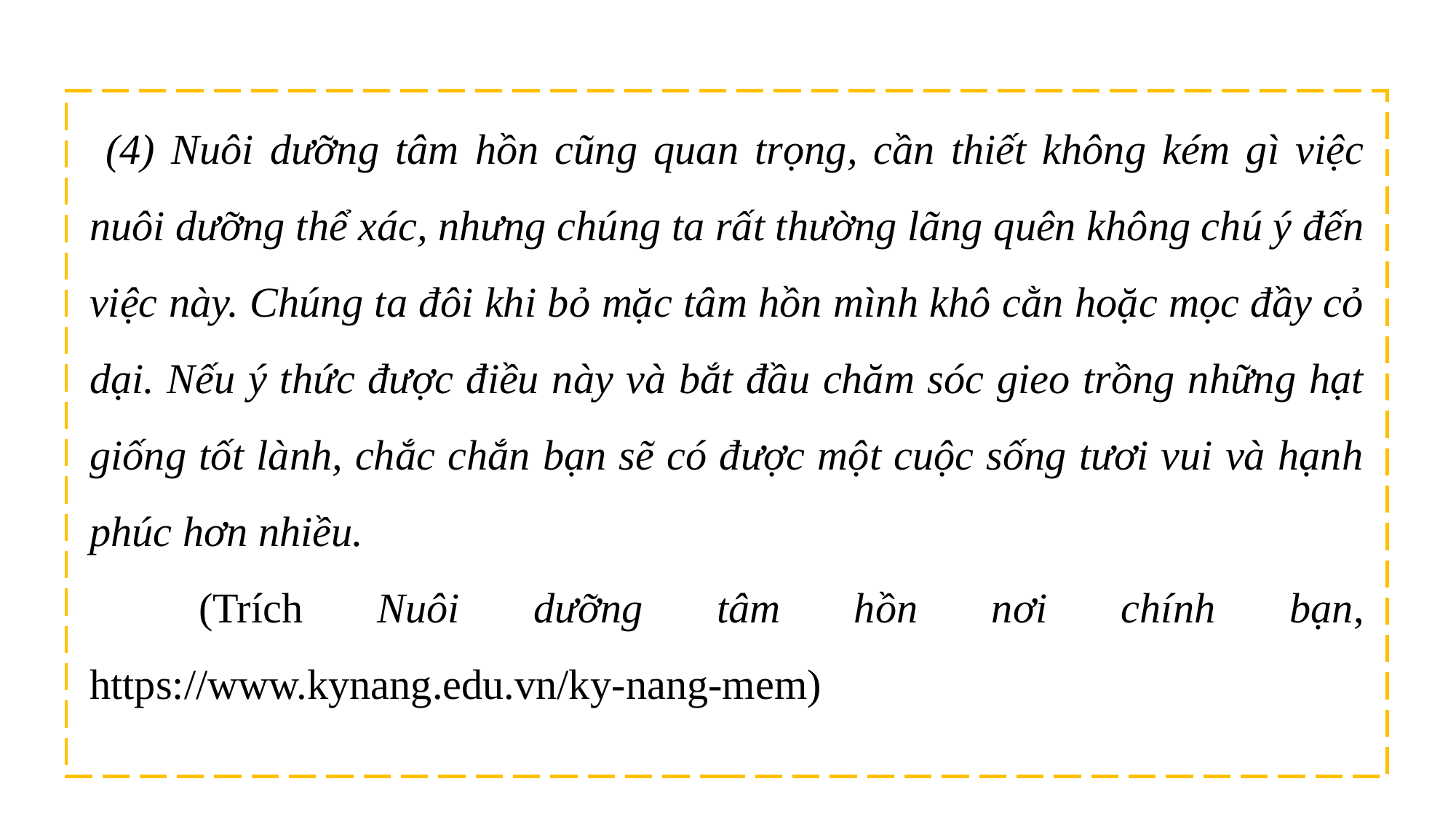

(4) Nuôi dưỡng tâm hồn cũng quan trọng, cần thiết không kém gì việc nuôi dưỡng thể xác, nhưng chúng ta rất thường lãng quên không chú ý đến việc này. Chúng ta đôi khi bỏ mặc tâm hồn mình khô cằn hoặc mọc đầy cỏ dại. Nếu ý thức được điều này và bắt đầu chăm sóc gieo trồng những hạt giống tốt lành, chắc chắn bạn sẽ có được một cuộc sống tươi vui và hạnh phúc hơn nhiều.
	(Trích Nuôi dưỡng tâm hồn nơi chính bạn, https://www.kynang.edu.vn/ky-nang-mem)